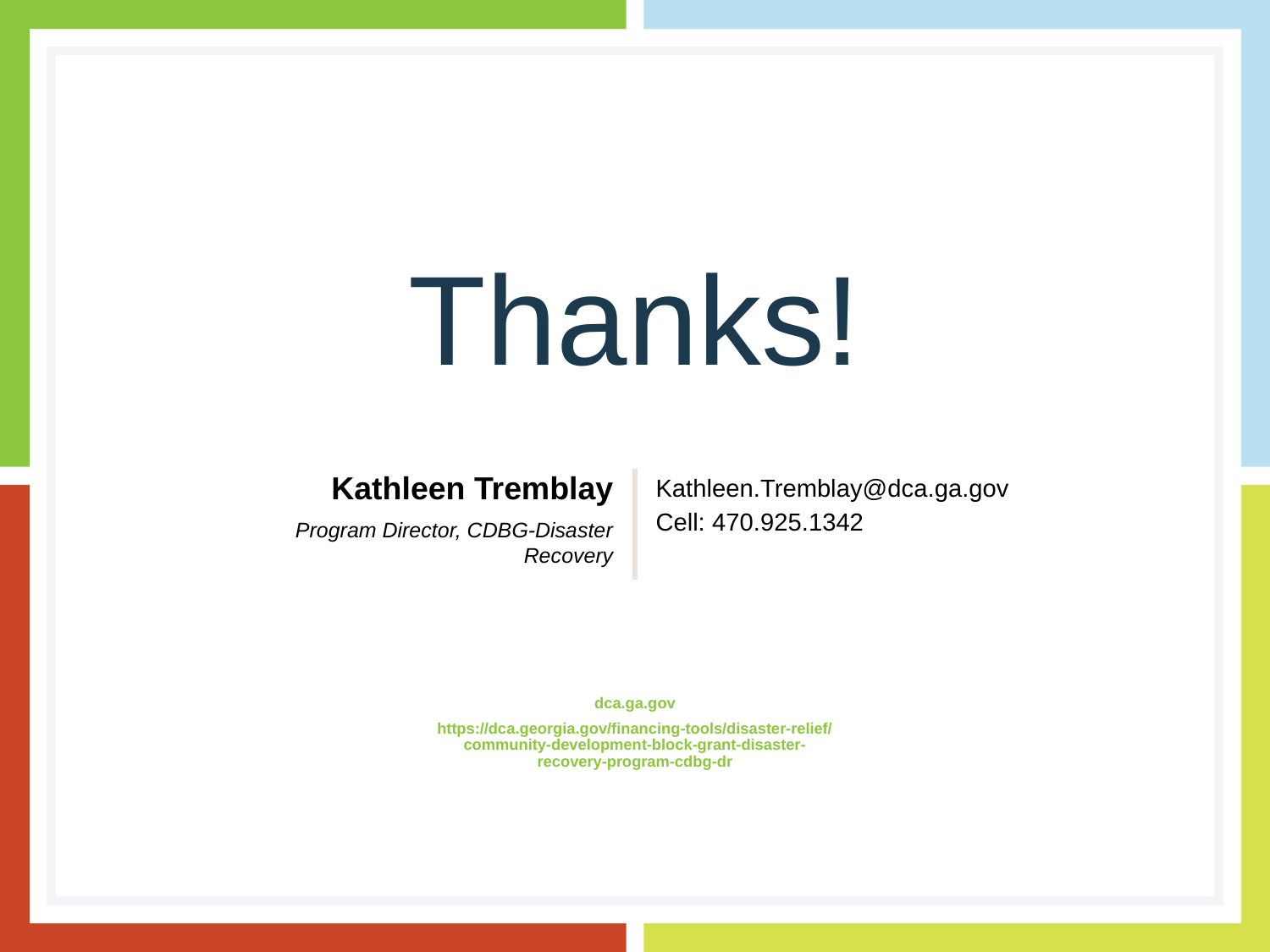

# Thanks!
Kathleen Tremblay

Kathleen.Tremblay@dca.ga.gov
Cell: 470.925.1342
Program Director, CDBG-Disaster Recovery

dca.ga.gov
https://dca.georgia.gov/financing-tools/disaster-relief/community-development-block-grant-disaster-recovery-program-cdbg-dr